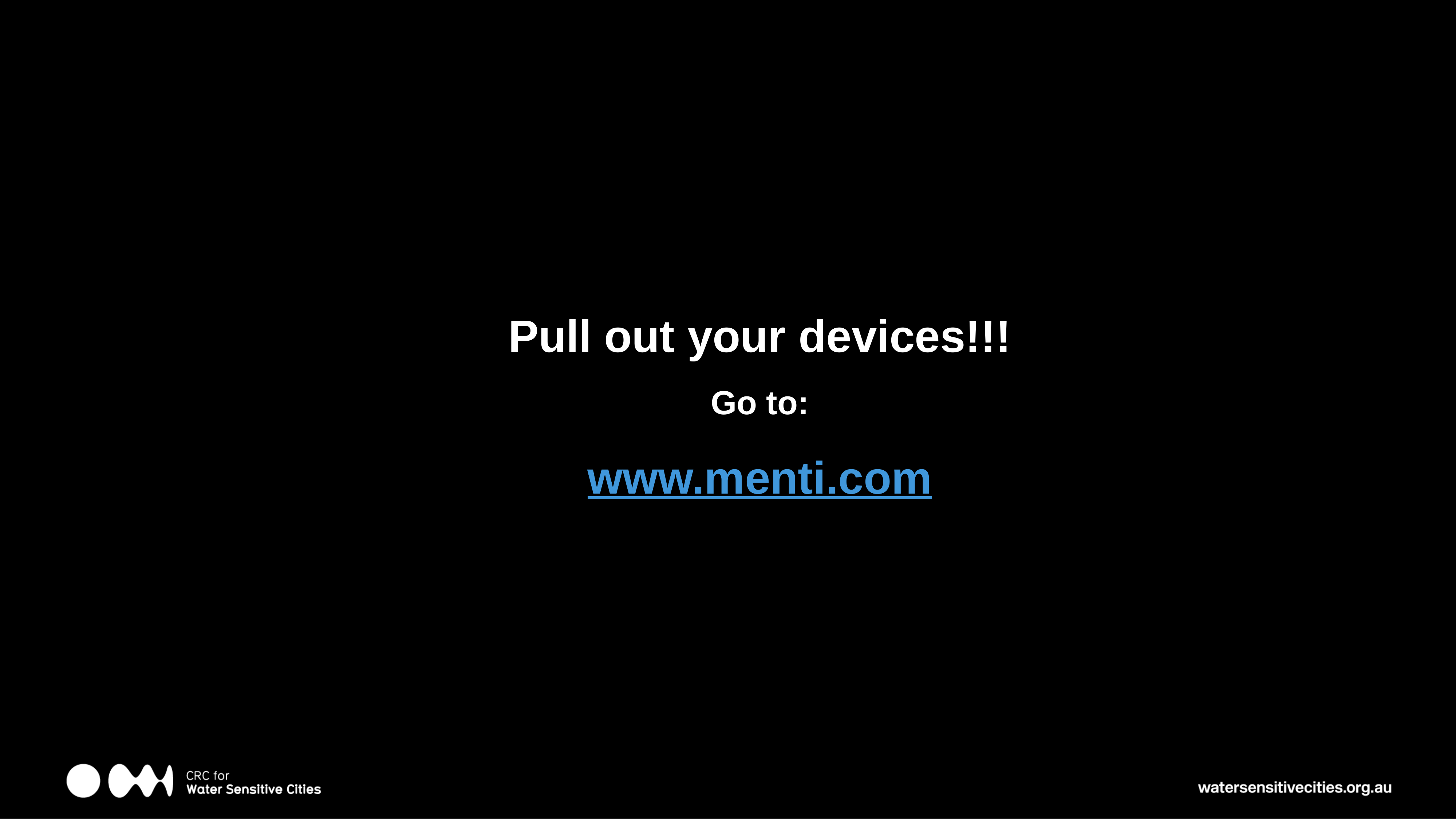

Pull out your devices!!!
Go to:
www.menti.com